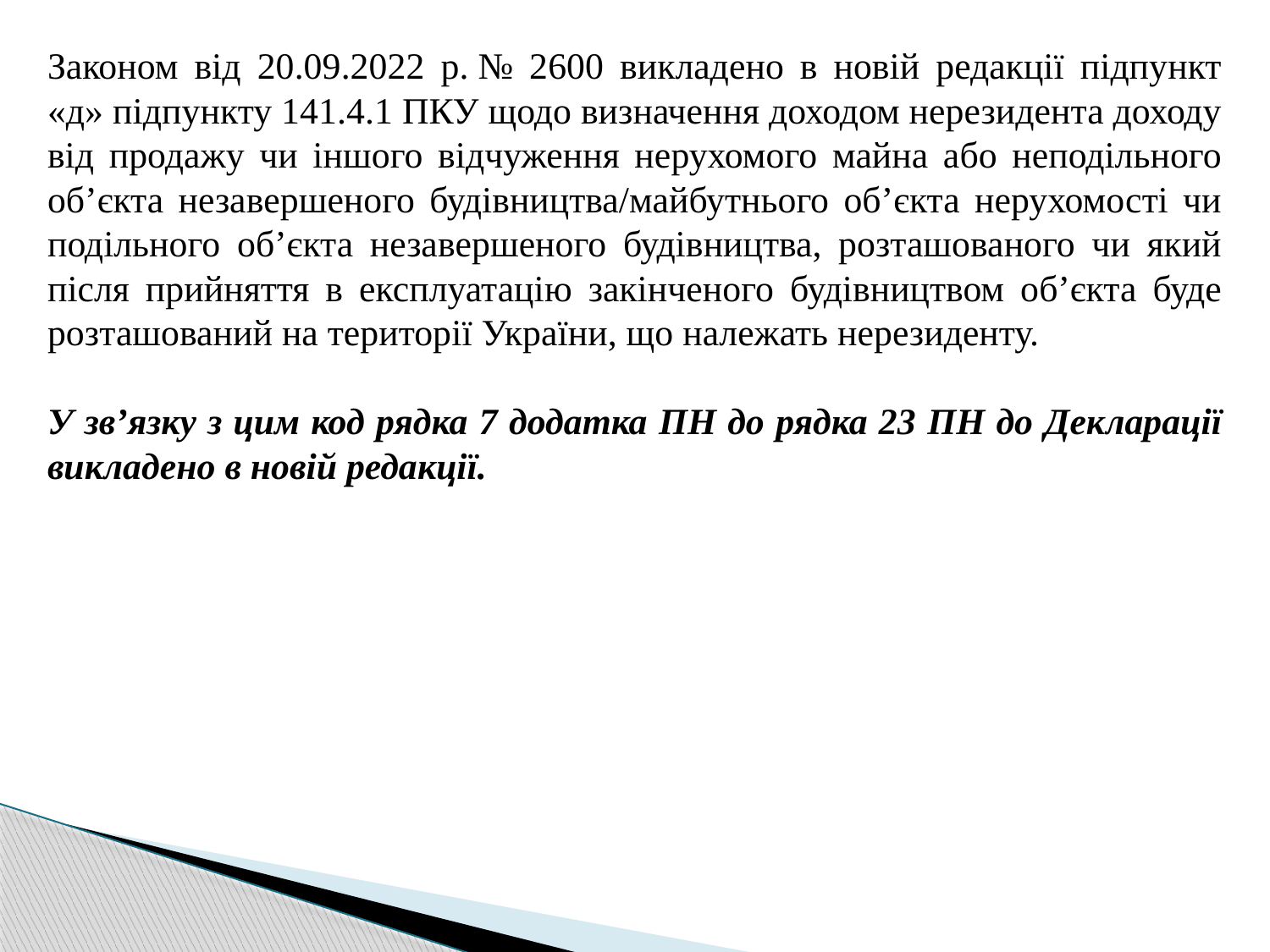

Законом від 20.09.2022 р. № 2600 викладено в новій редакції підпункт «д» підпункту 141.4.1 ПКУ щодо визначення доходом нерезидента доходу від продажу чи іншого відчуження нерухомого майна або неподільного об’єкта незавершеного будівництва/майбутнього об’єкта нерухомості чи подільного об’єкта незавершеного будівництва, розташованого чи який після прийняття в експлуатацію закінченого будівництвом об’єкта буде розташований на території України, що належать нерезиденту.

У зв’язку з цим код рядка 7 додатка ПН до рядка 23 ПН до Декларації викладено в новій редакції.